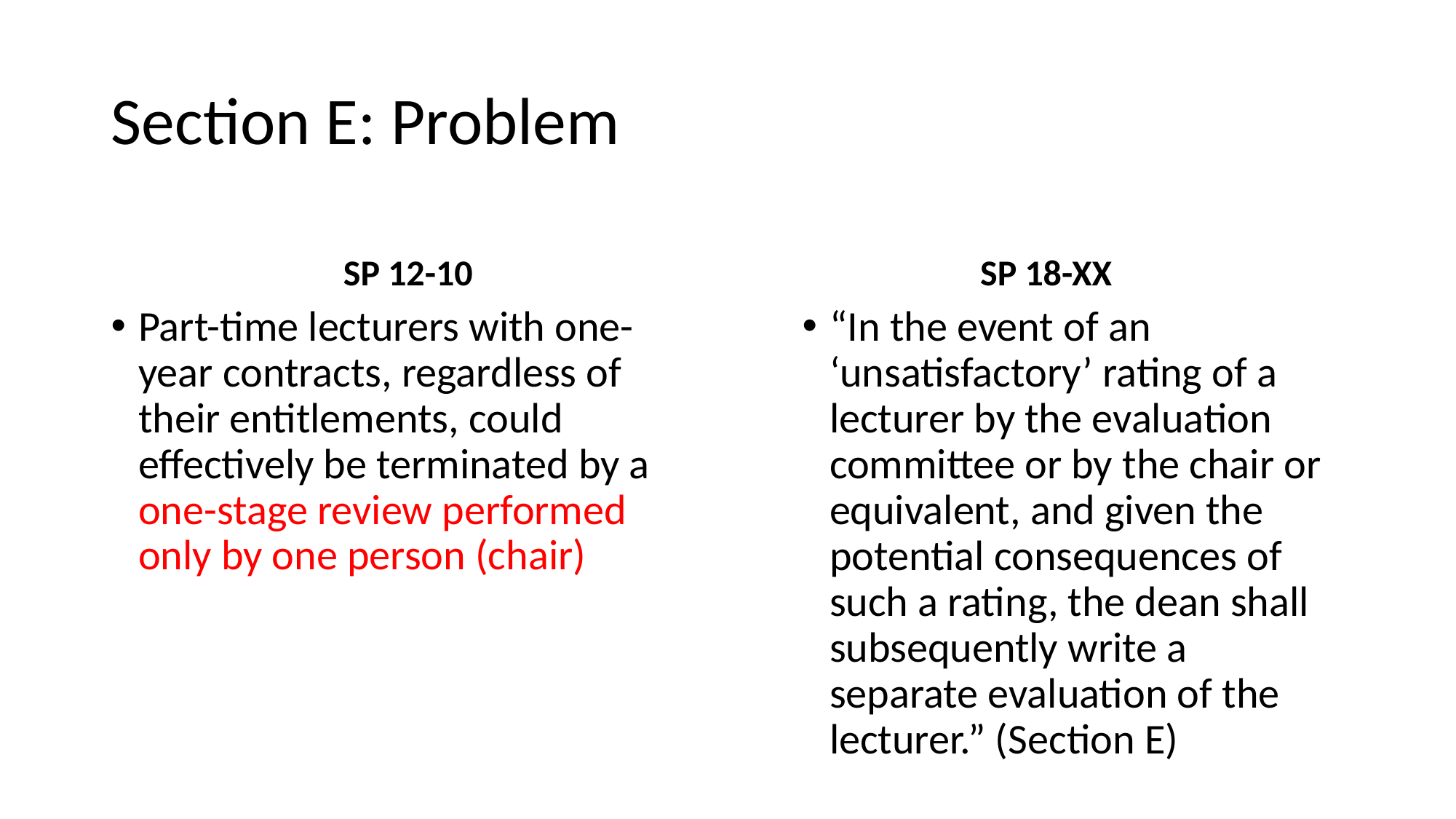

# Section E: Problem
SP 12-10
SP 18-XX
Part-time lecturers with one-year contracts, regardless of their entitlements, could effectively be terminated by a one-stage review performed only by one person (chair)
“In the event of an ‘unsatisfactory’ rating of a lecturer by the evaluation committee or by the chair or equivalent, and given the potential consequences of such a rating, the dean shall subsequently write a separate evaluation of the lecturer.” (Section E)